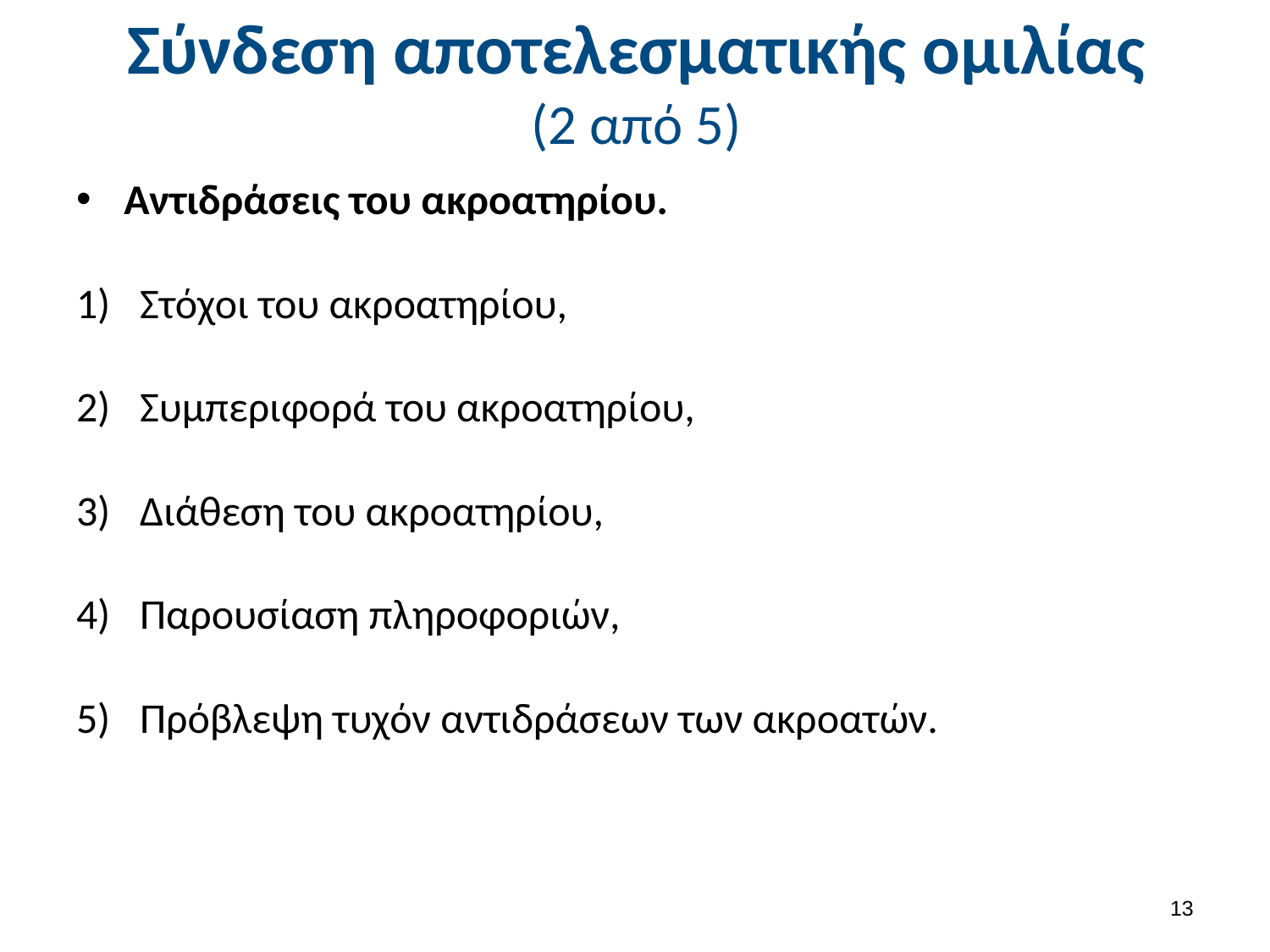

# Σύνδεση αποτελεσματικής ομιλίας (2 από 5)
Αντιδράσεις του ακροατηρίου.
Στόχοι του ακροατηρίου,
Συμπεριφορά του ακροατηρίου,
Διάθεση του ακροατηρίου,
Παρουσίαση πληροφοριών,
Πρόβλεψη τυχόν αντιδράσεων των ακροατών.

13